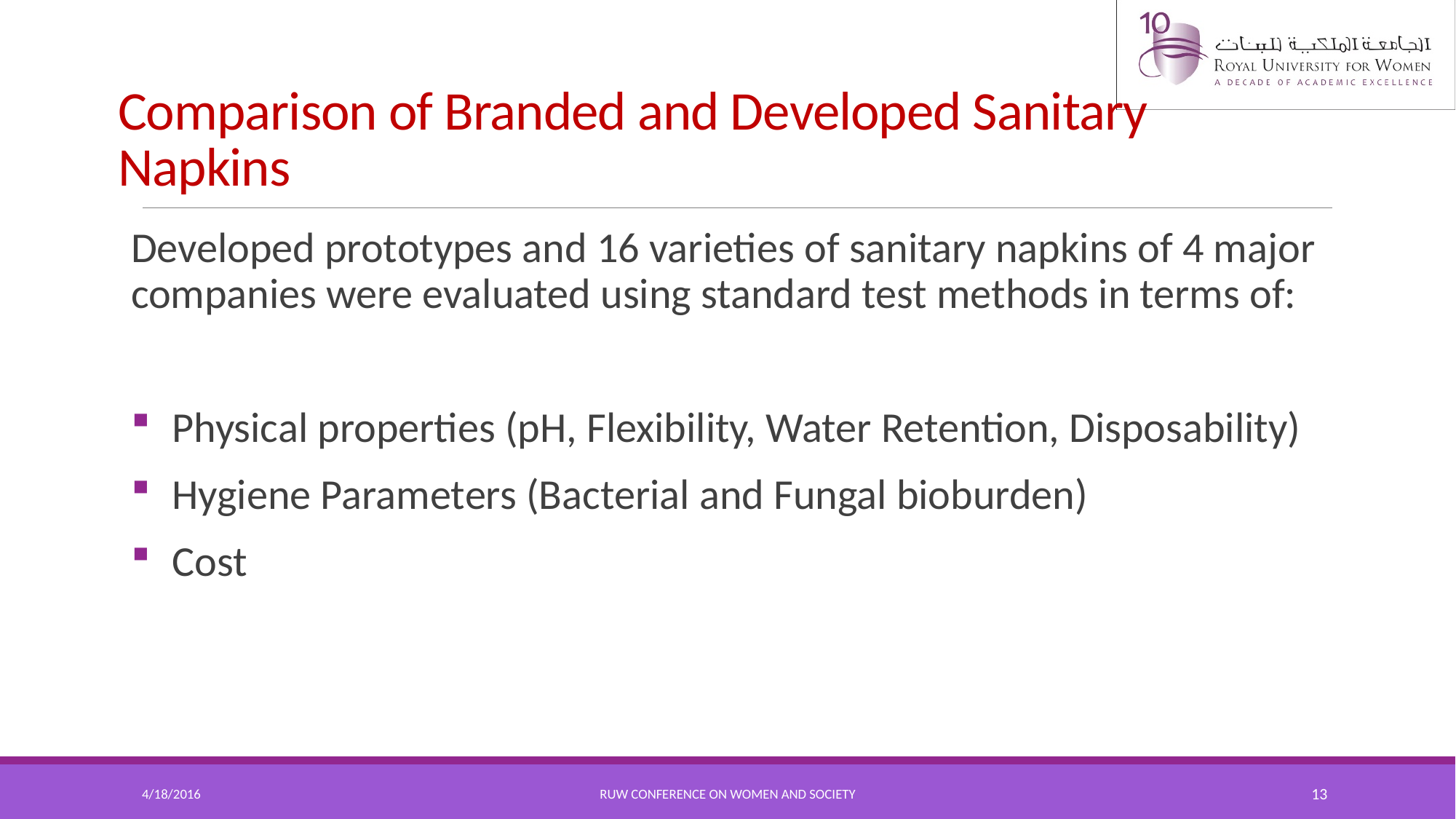

# Comparison of Branded and Developed Sanitary Napkins
Developed prototypes and 16 varieties of sanitary napkins of 4 major companies were evaluated using standard test methods in terms of:

Physical properties (pH, Flexibility, Water Retention, Disposability)
Hygiene Parameters (Bacterial and Fungal bioburden)
Cost
4/18/2016
RUW Conference on Women and Society
13